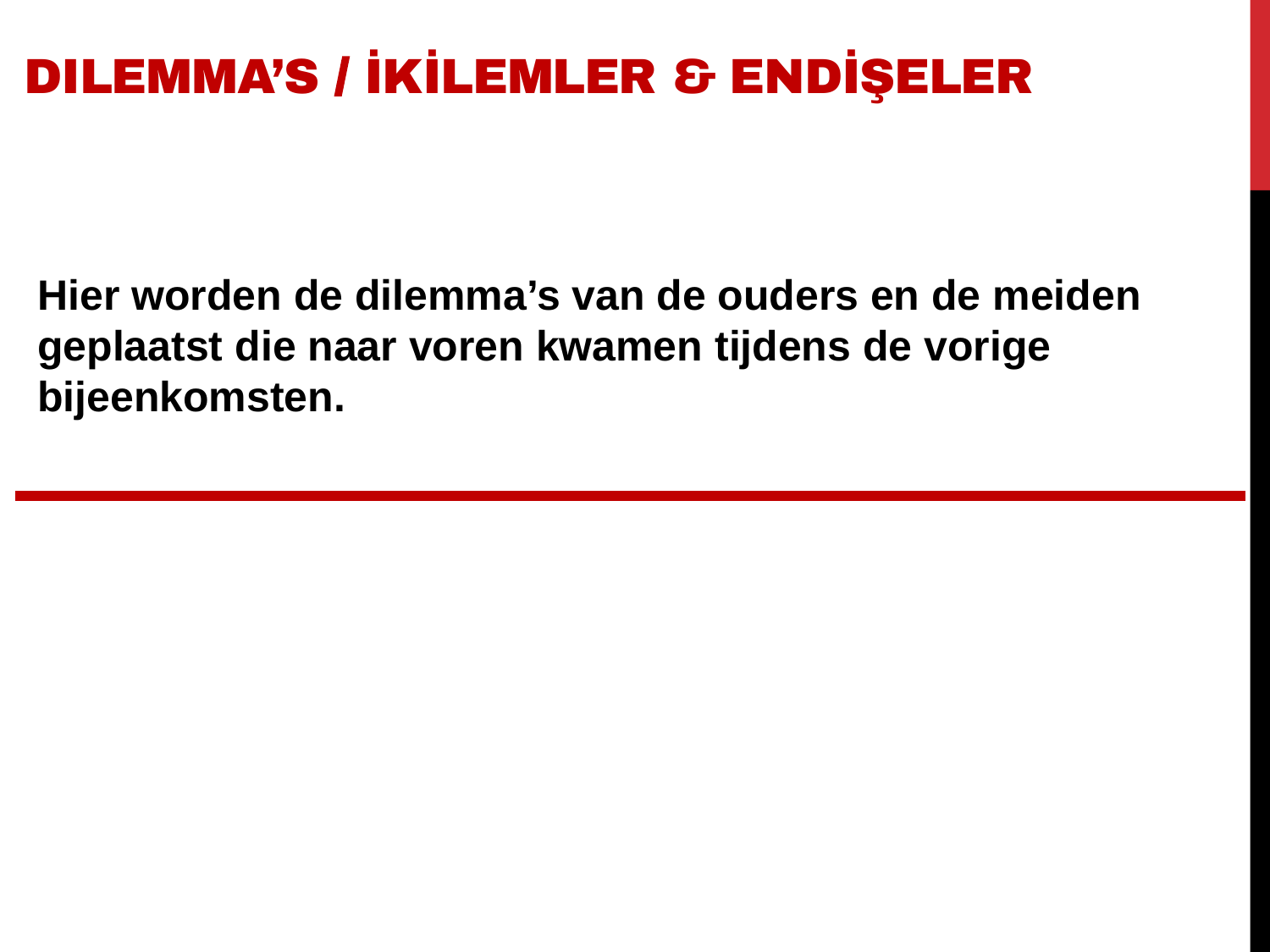

# Dilemma’s / İkİlemler & ENDİŞEler

Hier worden de dilemma’s van de ouders en de meiden geplaatst die naar voren kwamen tijdens de vorige bijeenkomsten.